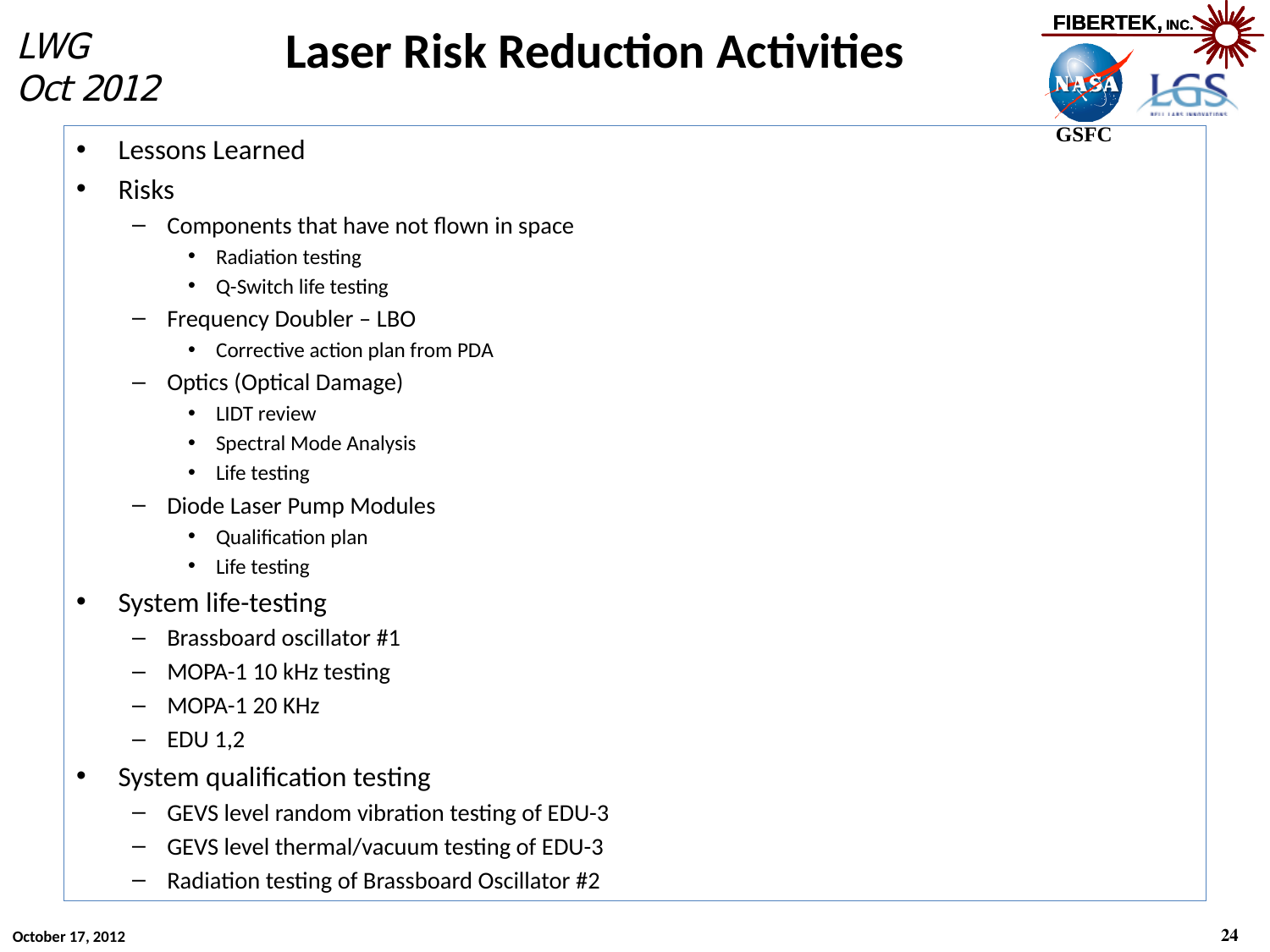

# Laser Risk Reduction Activities
Lessons Learned
Risks
Components that have not flown in space
Radiation testing
Q-Switch life testing
Frequency Doubler – LBO
Corrective action plan from PDA
Optics (Optical Damage)
LIDT review
Spectral Mode Analysis
Life testing
Diode Laser Pump Modules
Qualification plan
Life testing
System life-testing
Brassboard oscillator #1
MOPA-1 10 kHz testing
MOPA-1 20 KHz
EDU 1,2
System qualification testing
GEVS level random vibration testing of EDU-3
GEVS level thermal/vacuum testing of EDU-3
Radiation testing of Brassboard Oscillator #2